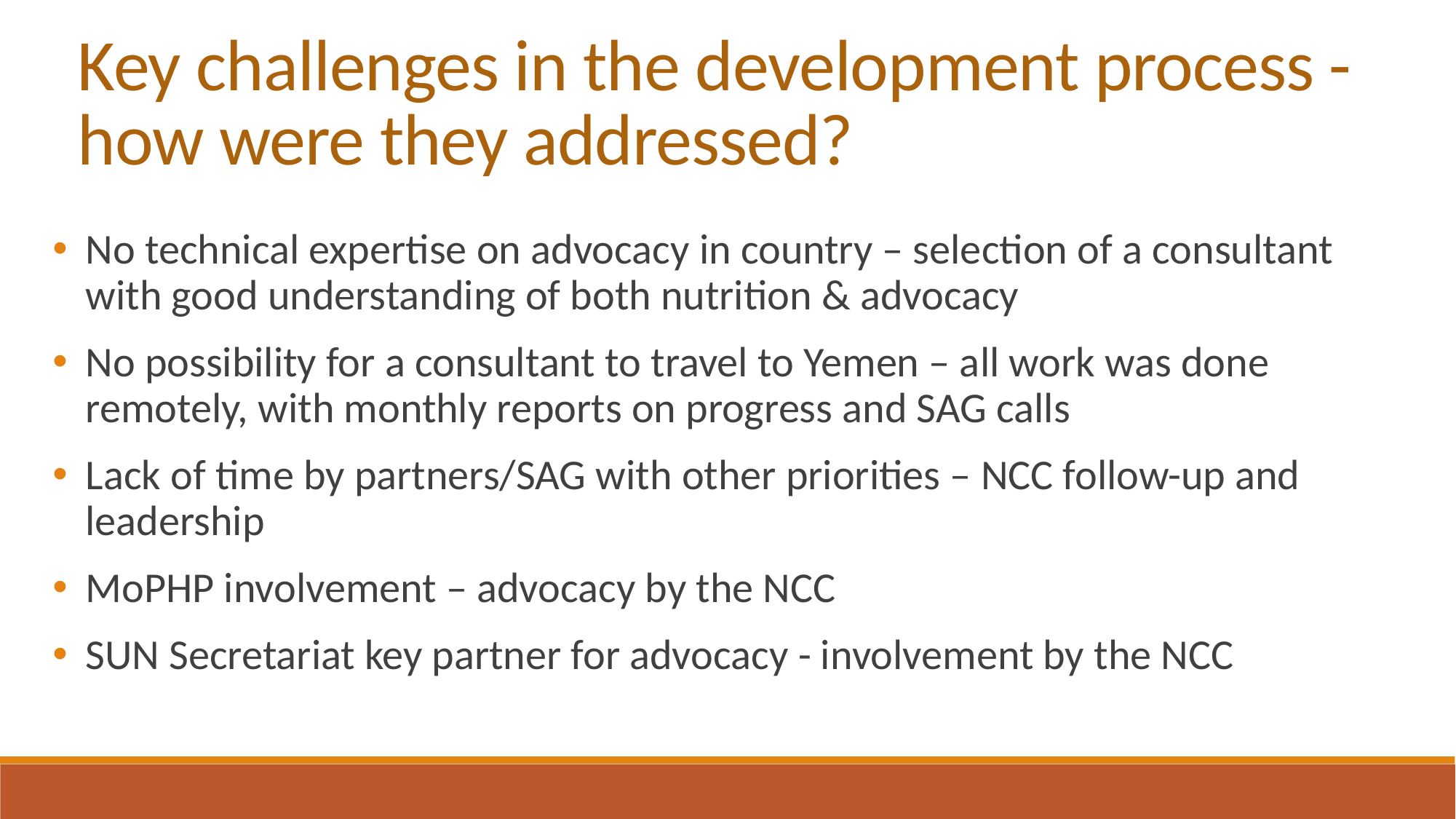

Key challenges in the development process - how were they addressed?
No technical expertise on advocacy in country – selection of a consultant with good understanding of both nutrition & advocacy
No possibility for a consultant to travel to Yemen – all work was done remotely, with monthly reports on progress and SAG calls
Lack of time by partners/SAG with other priorities – NCC follow-up and leadership
MoPHP involvement – advocacy by the NCC
SUN Secretariat key partner for advocacy - involvement by the NCC